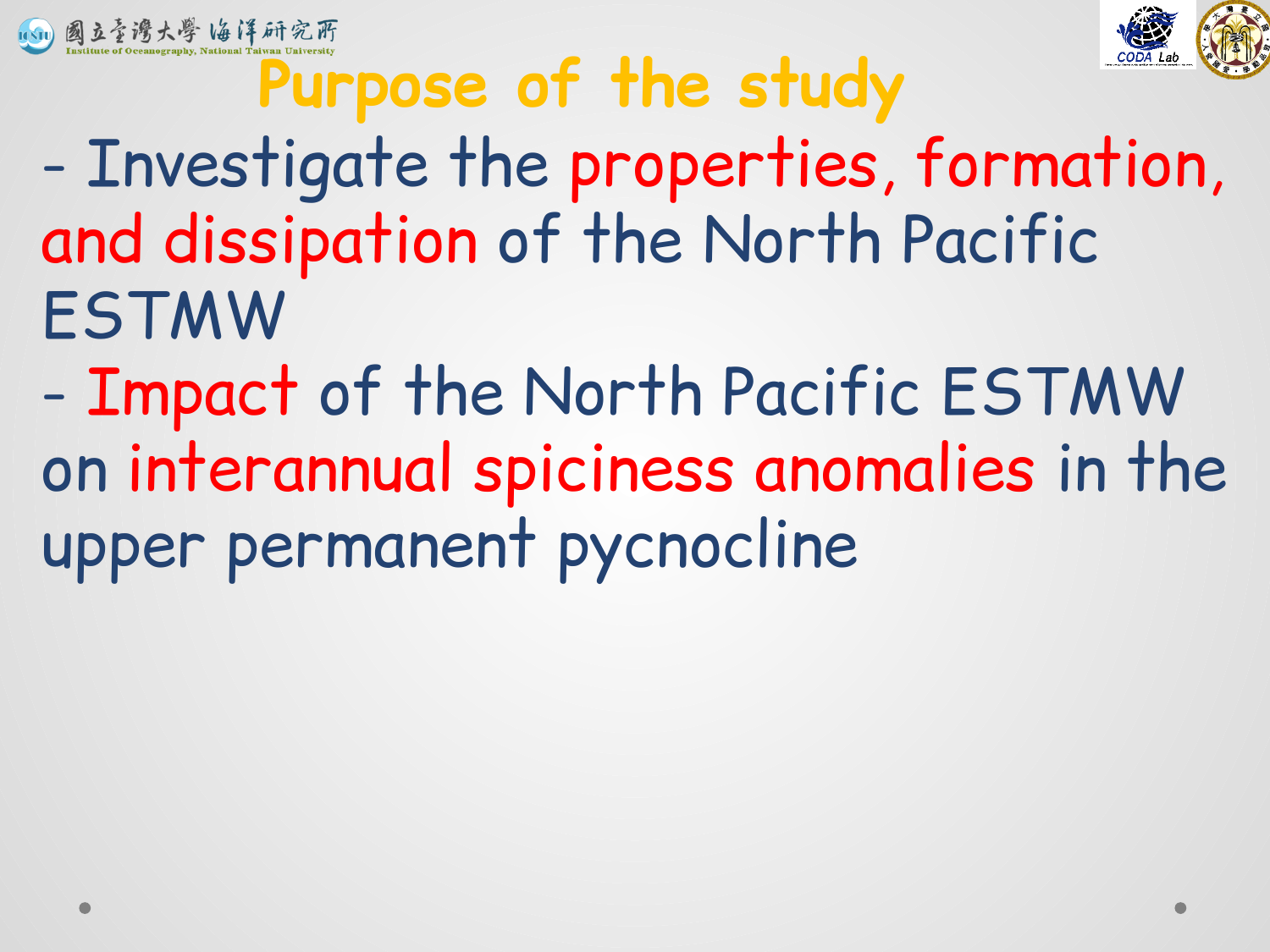

# Purpose of the study
- Investigate the properties, formation,
and dissipation of the North Pacific ESTMW
- Impact of the North Pacific ESTMW on interannual spiciness anomalies in the upper permanent pycnocline